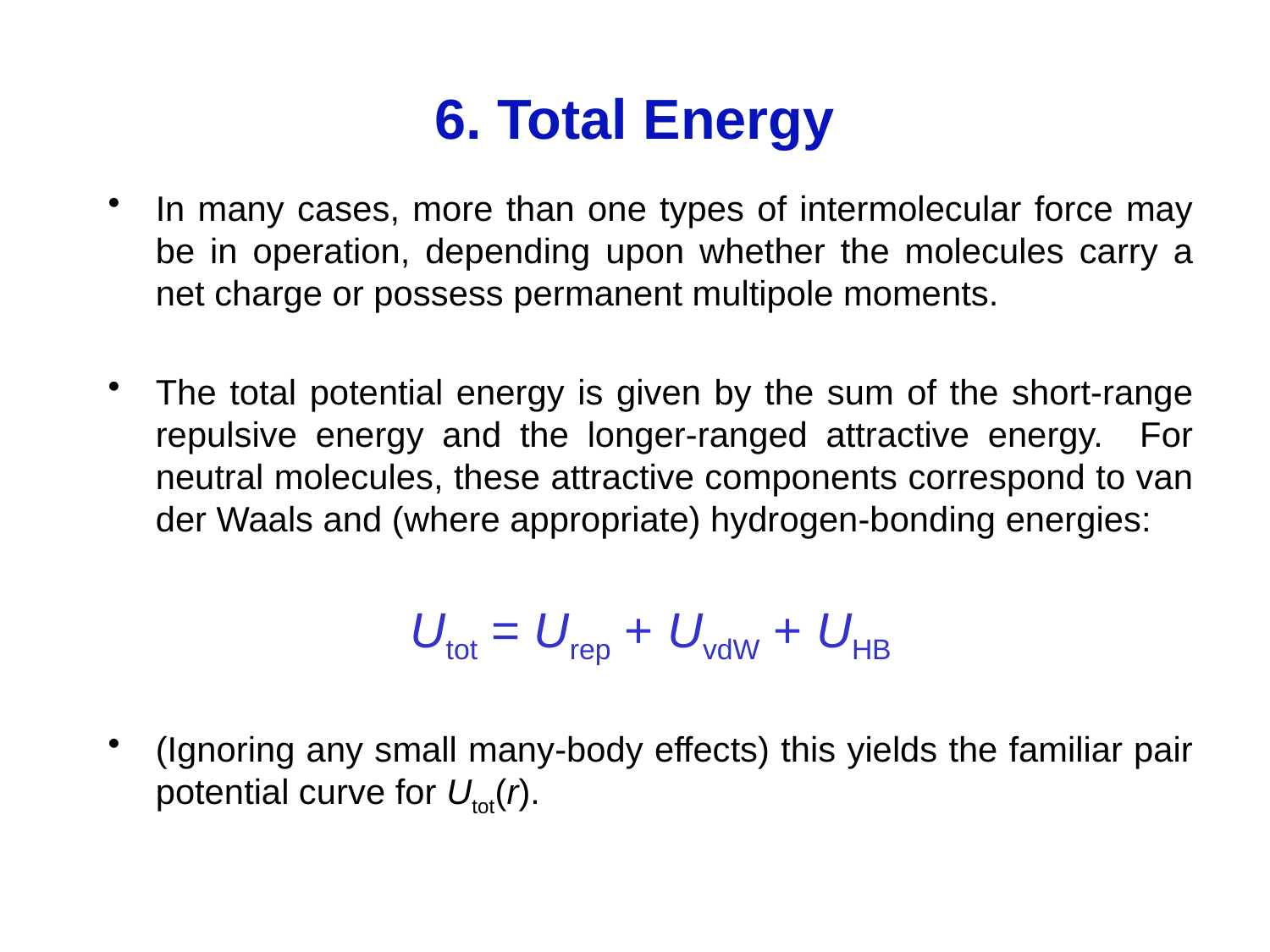

# 6. Total Energy
In many cases, more than one types of intermolecular force may be in operation, depending upon whether the molecules carry a net charge or possess permanent multipole moments.

The total potential energy is given by the sum of the short-range repulsive energy and the longer-ranged attractive energy.  For neutral molecules, these attractive components correspond to van der Waals and (where appropriate) hydrogen-bonding energies:

Utot = Urep + UvdW + UHB

(Ignoring any small many-body effects) this yields the familiar pair potential curve for Utot(r).